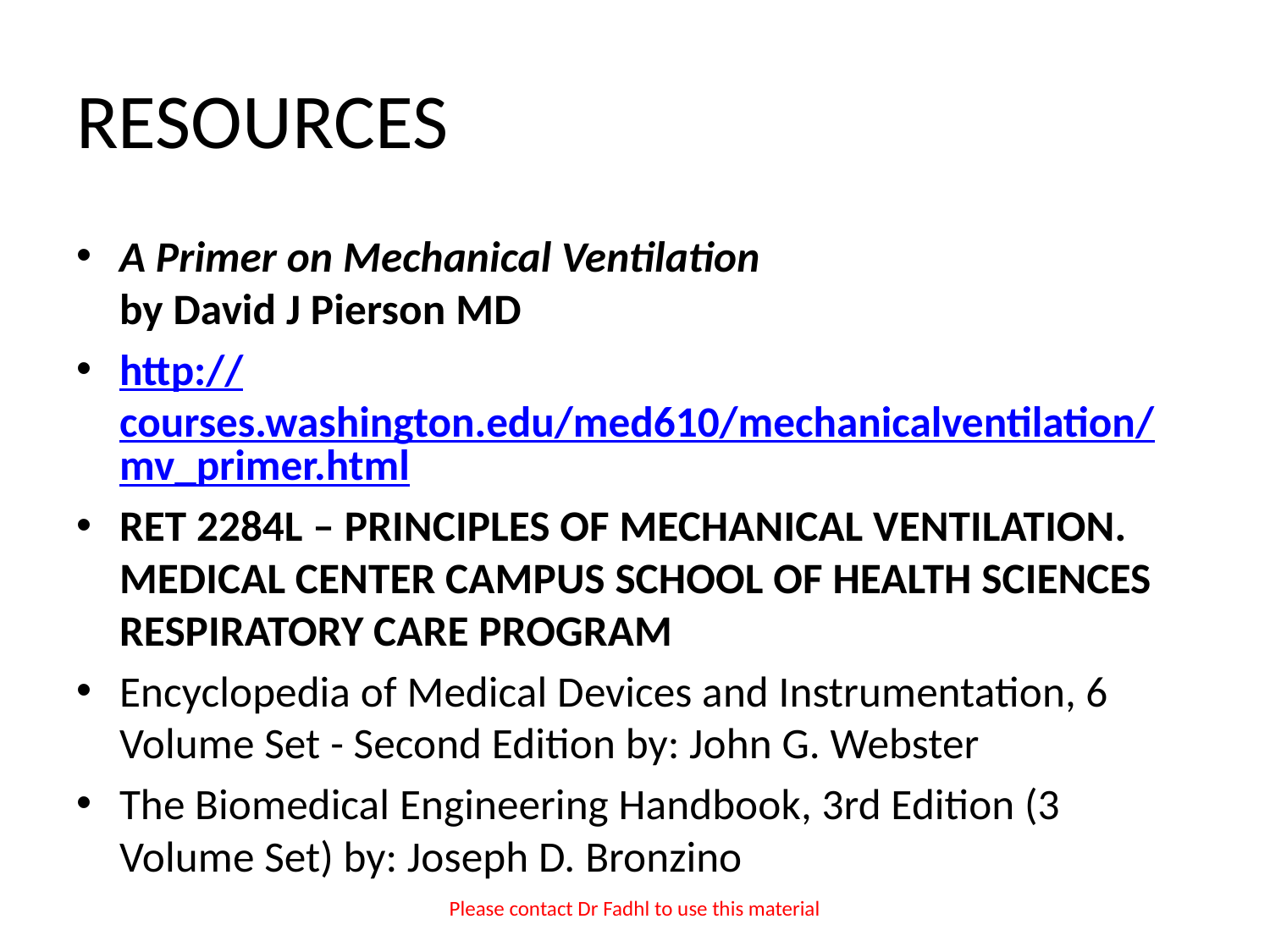

# RESOURCES
A Primer on Mechanical Ventilation
by David J Pierson MD
http://courses.washington.edu/med610/mechanicalventilation/mv_primer.html
RET 2284L – PRINCIPLES OF MECHANICAL VENTILATION. MEDICAL CENTER CAMPUS SCHOOL OF HEALTH SCIENCES RESPIRATORY CARE PROGRAM
Encyclopedia of Medical Devices and Instrumentation, 6 Volume Set - Second Edition by: John G. Webster
The Biomedical Engineering Handbook, 3rd Edition (3 Volume Set) by: Joseph D. Bronzino

Please contact Dr Fadhl to use this material